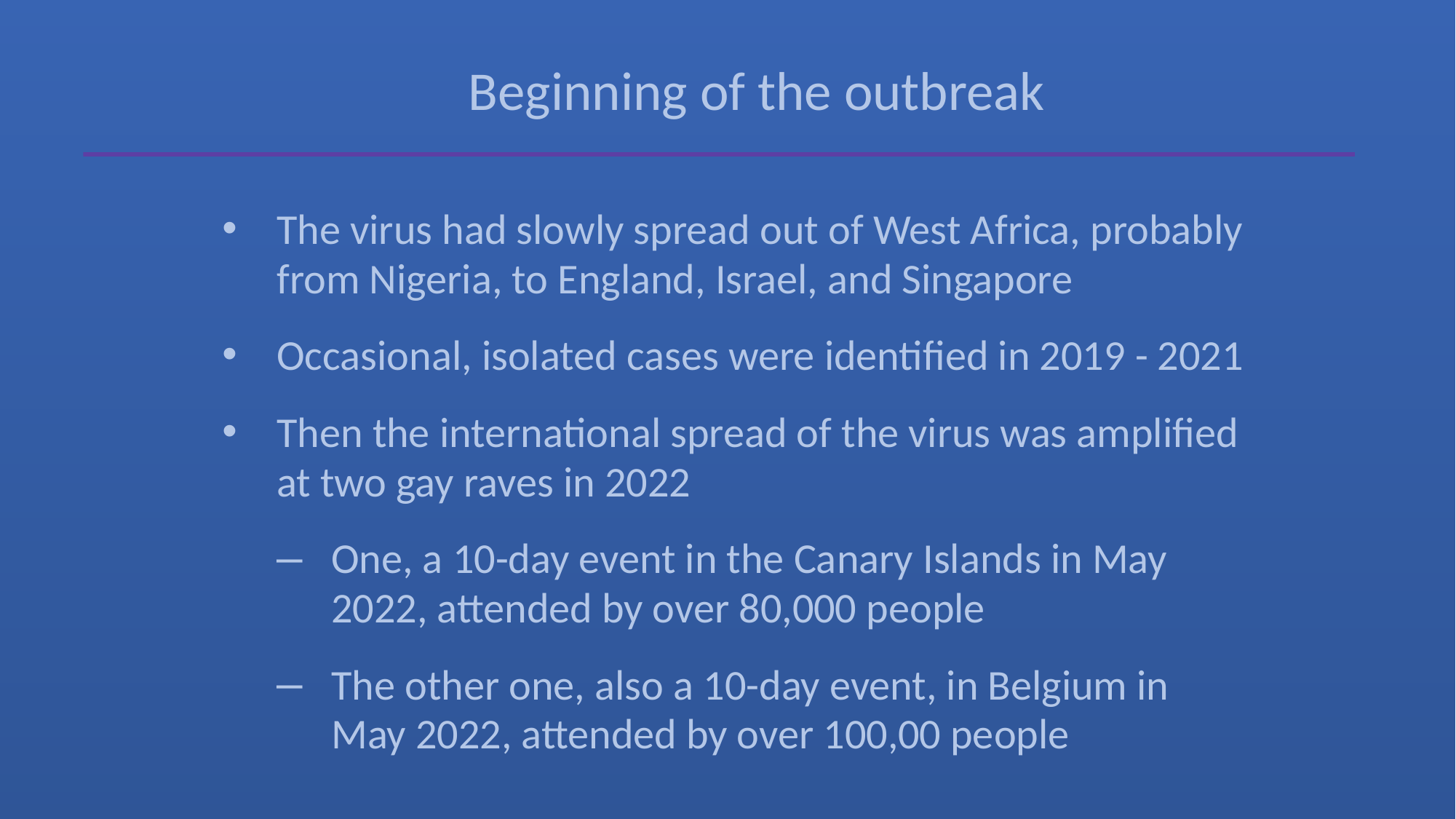

Beginning of the outbreak
The virus had slowly spread out of West Africa, probably from Nigeria, to England, Israel, and Singapore
Occasional, isolated cases were identified in 2019 - 2021
Then the international spread of the virus was amplified at two gay raves in 2022
One, a 10-day event in the Canary Islands in May 2022, attended by over 80,000 people
The other one, also a 10-day event, in Belgium in May 2022, attended by over 100,00 people